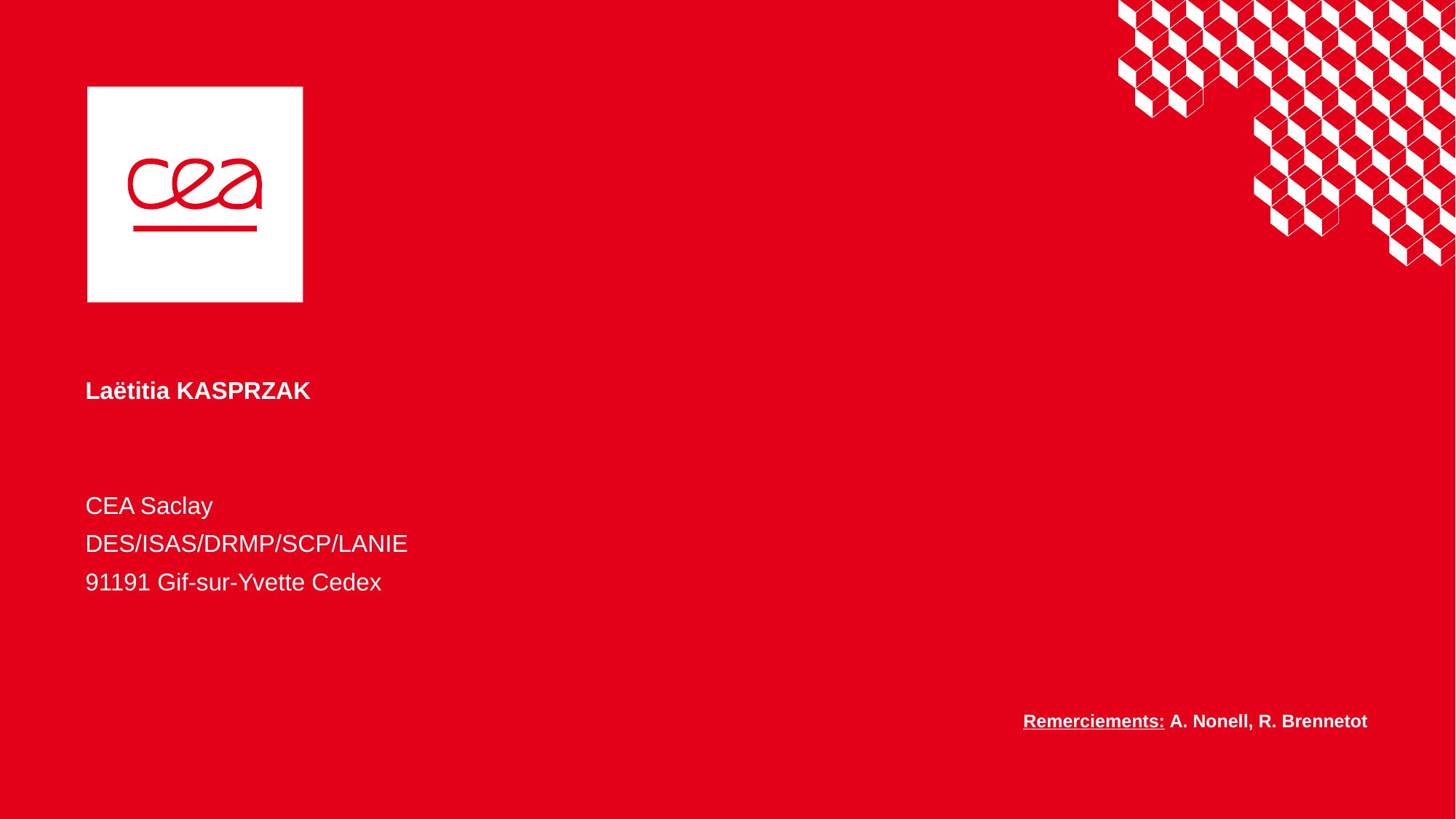

Laëtitia KASPRZAK
Laetitia.kasprzak@cea.fr

CEA Saclay
DES/ISAS/DRMP/SCP/LANIE
91191 Gif-sur-Yvette Cedex

Remerciements: A. Nonell, R. Brennetot